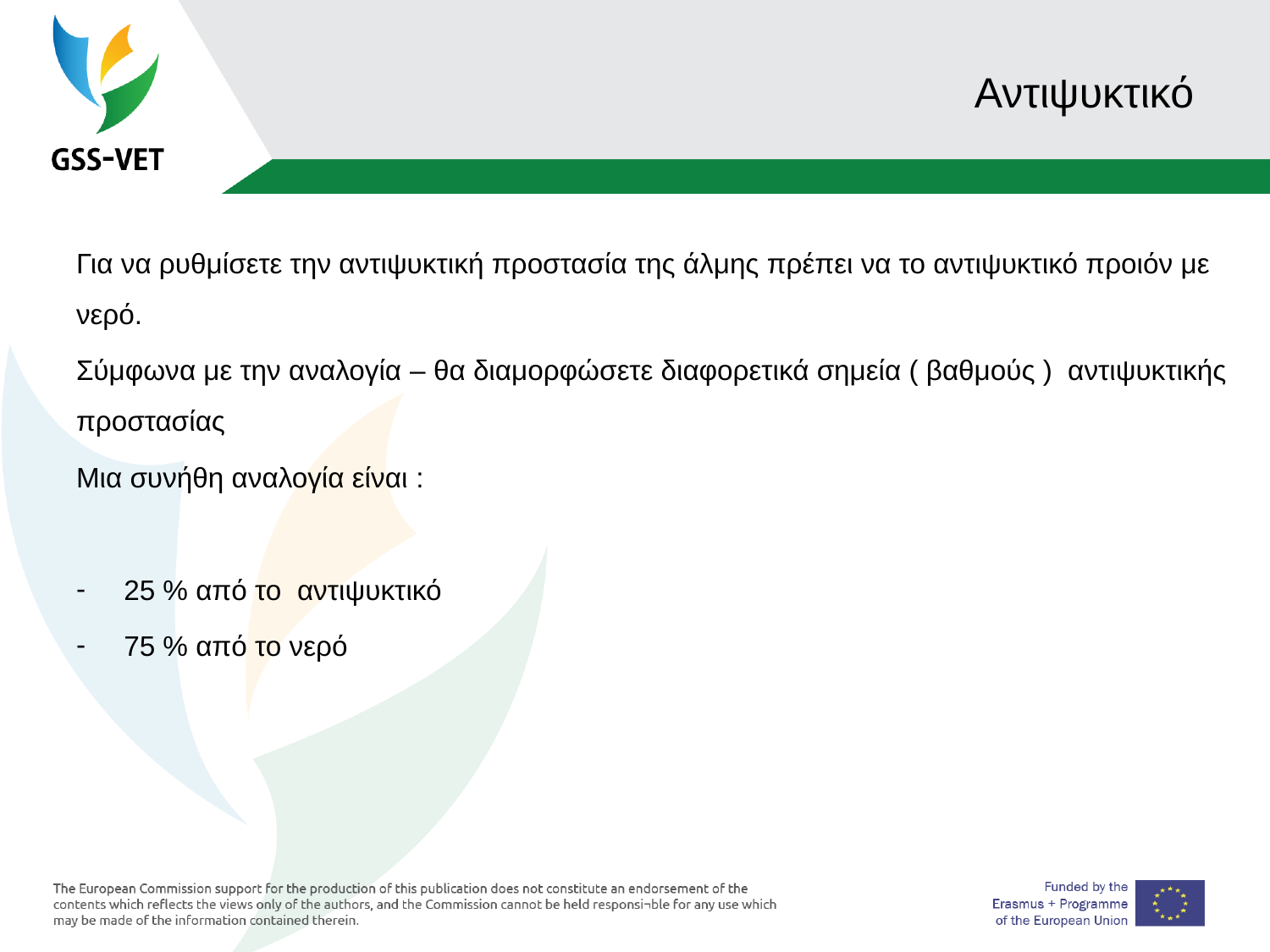

# Αντιψυκτικό
Για να ρυθμίσετε την αντιψυκτική προστασία της άλμης πρέπει να το αντιψυκτικό προιόν με νερό.
Σύμφωνα με την αναλογία – θα διαμορφώσετε διαφορετικά σημεία ( βαθμούς )  αντιψυκτικής προστασίας
Μια συνήθη αναλογία είναι :

25 % από το  αντιψυκτικό
75 % από το νερό